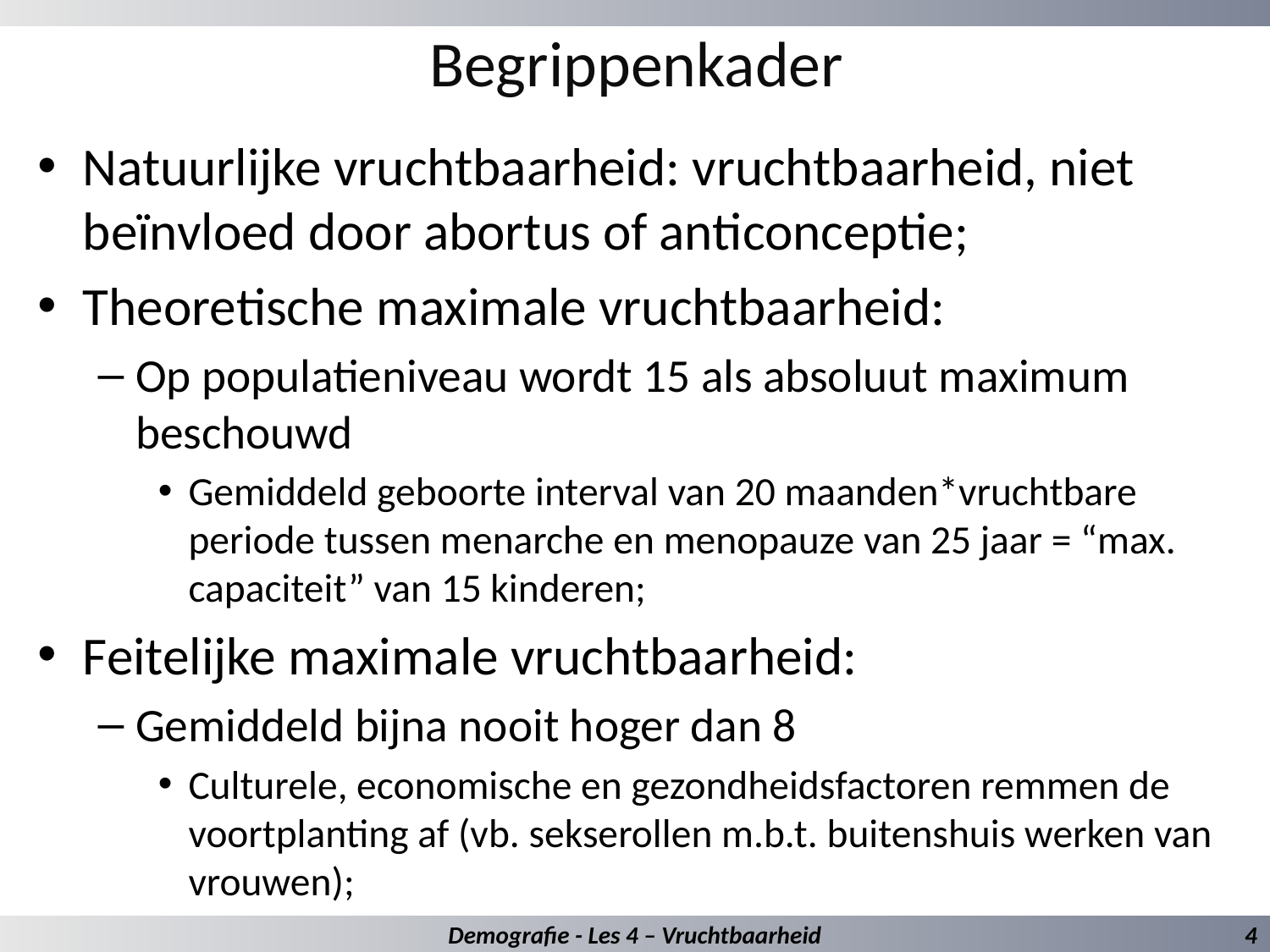

# Begrippenkader
Natuurlijke vruchtbaarheid: vruchtbaarheid, niet beïnvloed door abortus of anticonceptie;
Theoretische maximale vruchtbaarheid:
Op populatieniveau wordt 15 als absoluut maximum beschouwd
Gemiddeld geboorte interval van 20 maanden*vruchtbare periode tussen menarche en menopauze van 25 jaar = “max. capaciteit” van 15 kinderen;
Feitelijke maximale vruchtbaarheid:
Gemiddeld bijna nooit hoger dan 8
Culturele, economische en gezondheidsfactoren remmen de voortplanting af (vb. sekserollen m.b.t. buitenshuis werken van vrouwen);